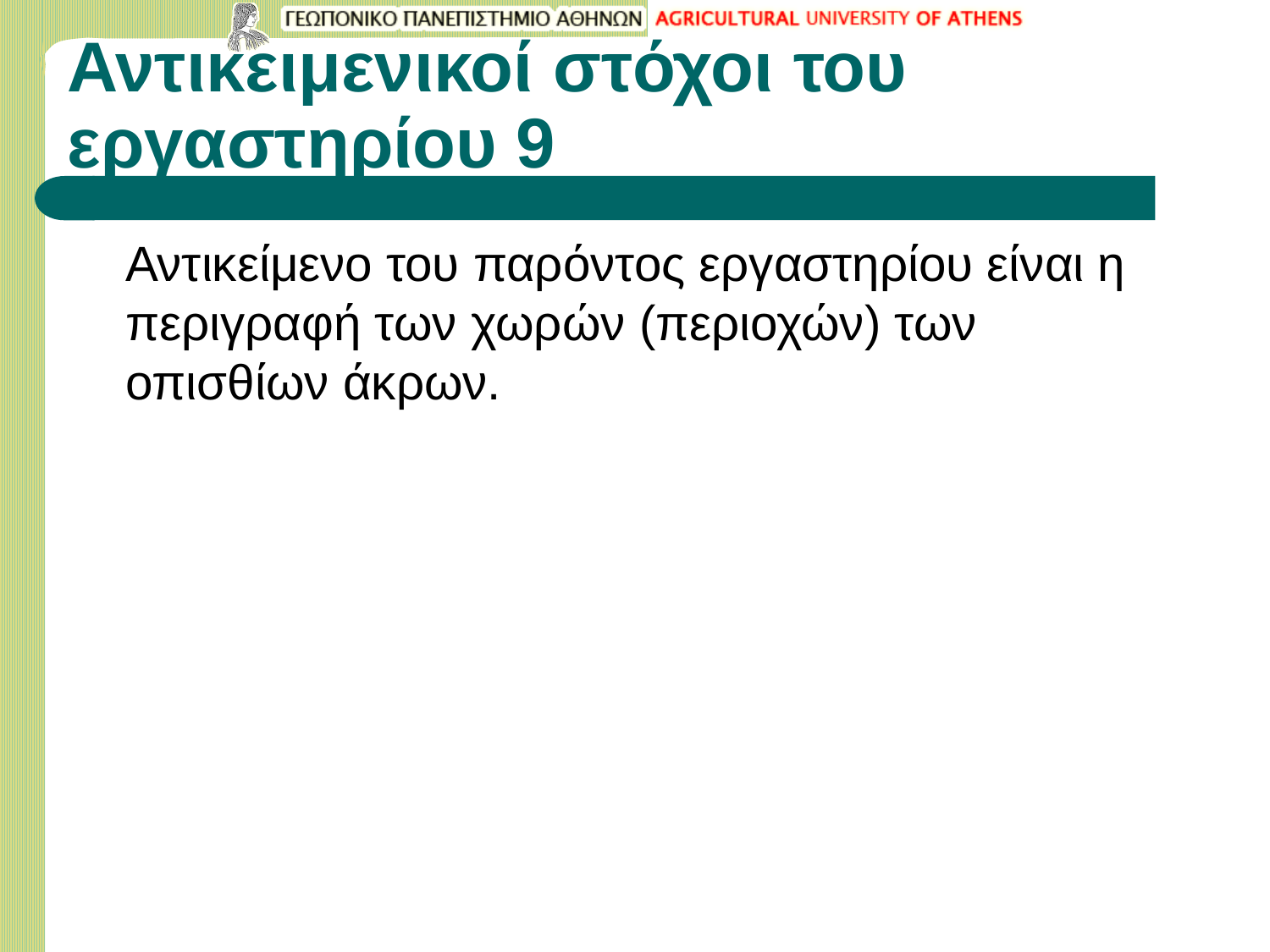

# Αντικειμενικοί στόχοι του εργαστηρίου 9
	Αντικείμενο του παρόντος εργαστηρίου είναι η περιγραφή των χωρών (περιοχών) των οπισθίων άκρων.